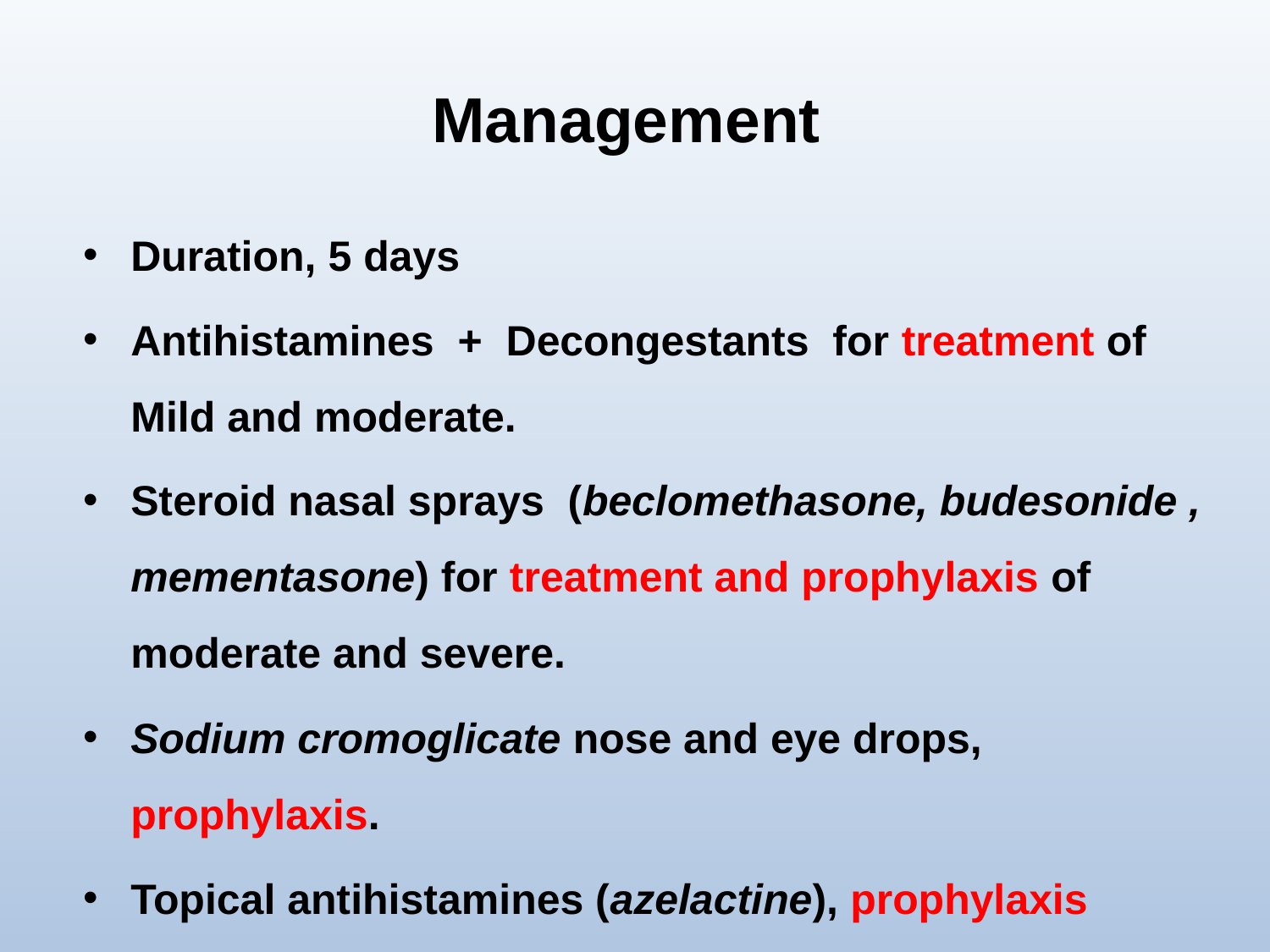

# Management
Duration, 5 days
Antihistamines  +  Decongestants  for treatment of Mild and moderate.
Steroid nasal sprays  (beclomethasone, budesonide , mementasone) for treatment and prophylaxis of moderate and severe.
Sodium cromoglicate nose and eye drops, prophylaxis.
Topical antihistamines (azelactine), prophylaxis